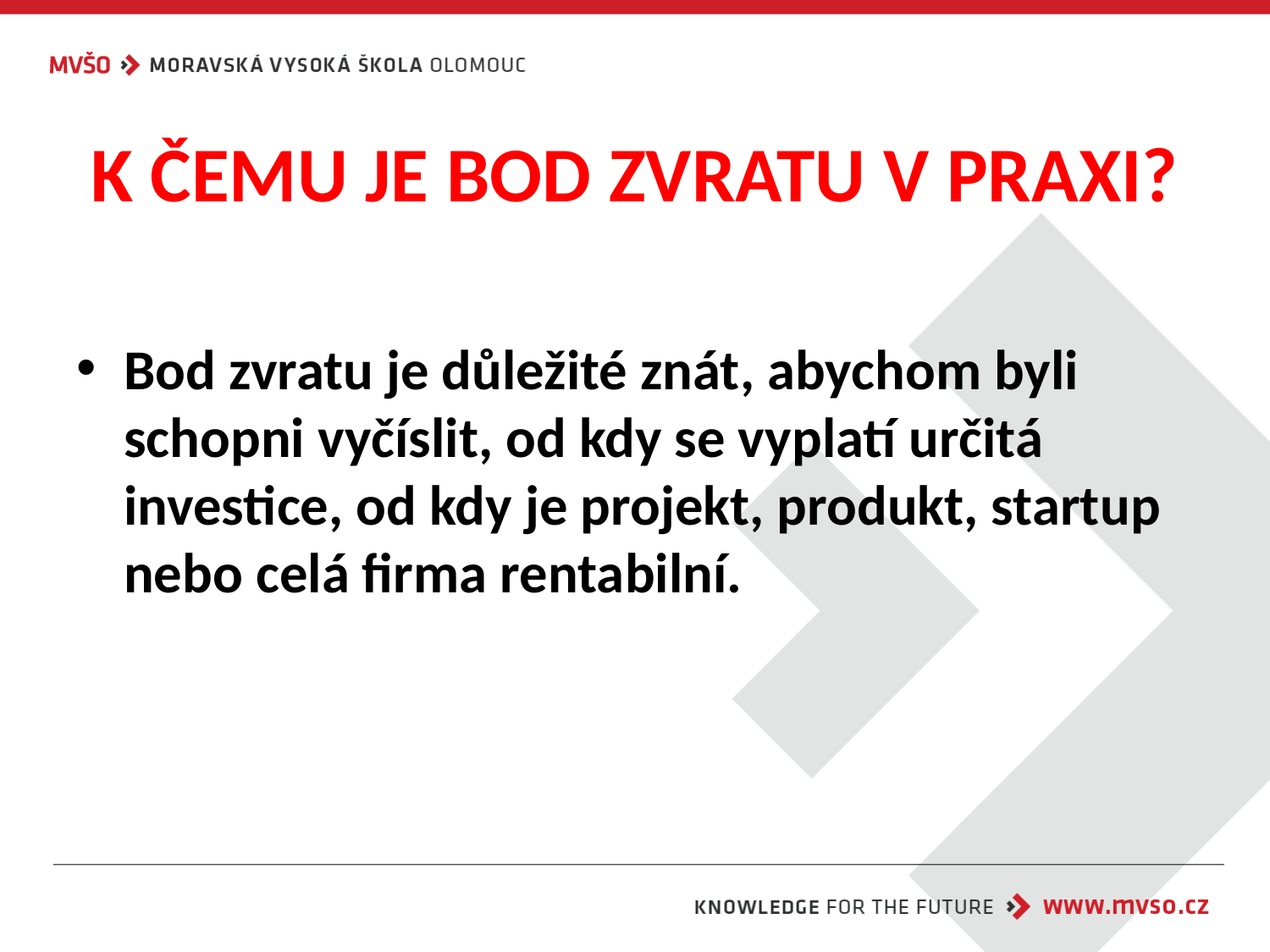

# K ČEMU JE BOD ZVRATU V PRAXI?
Bod zvratu je důležité znát, abychom byli schopni vyčíslit, od kdy se vyplatí určitá investice, od kdy je projekt, produkt, startup nebo celá firma rentabilní.